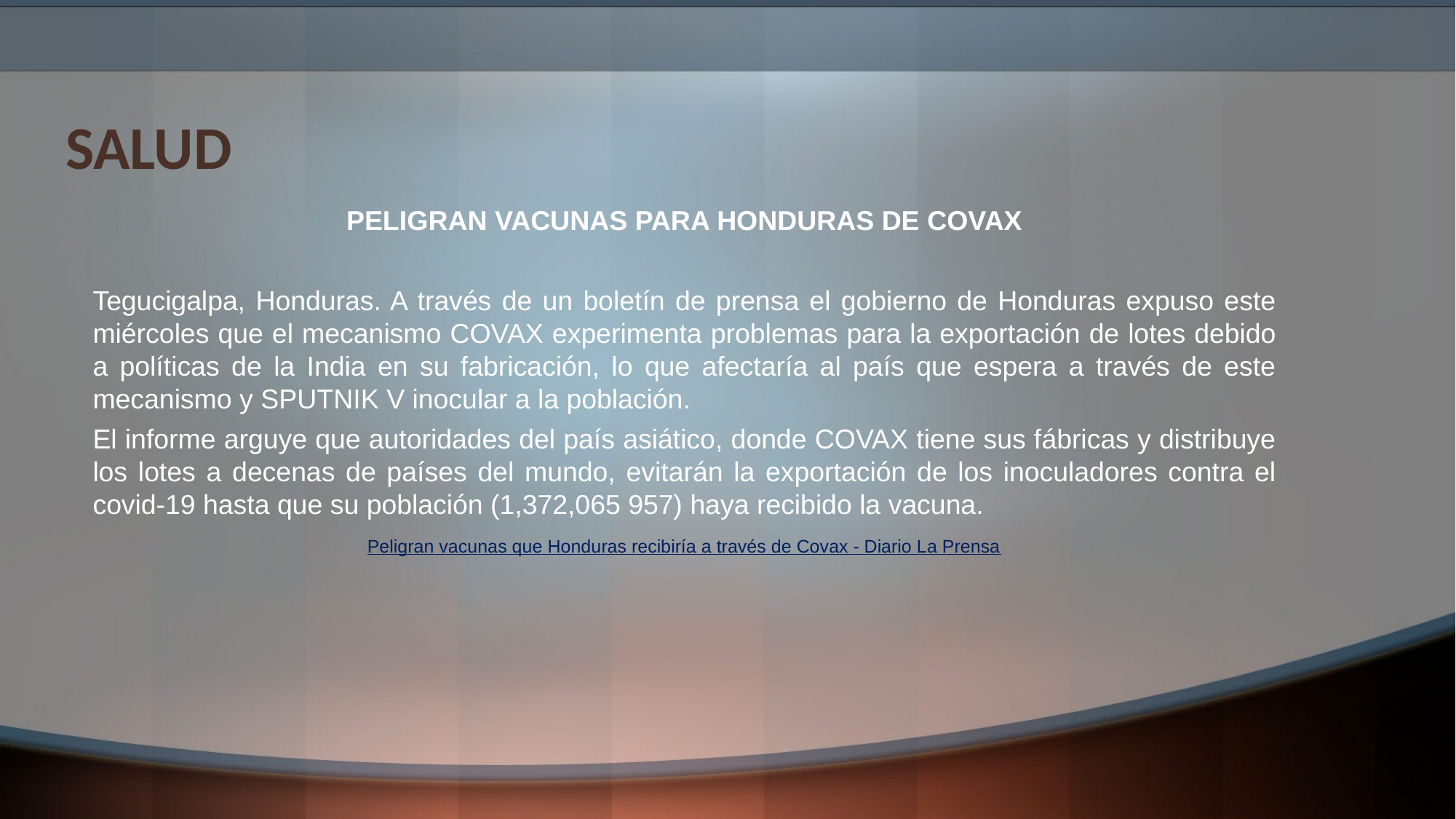

# SALUD

PELIGRAN VACUNAS PARA HONDURAS DE COVAX

Tegucigalpa, Honduras. A través de un boletín de prensa el gobierno de Honduras expuso este miércoles que el mecanismo COVAX experimenta problemas para la exportación de lotes debido a políticas de la India en su fabricación, lo que afectaría al país que espera a través de este mecanismo y SPUTNIK V inocular a la población.
El informe arguye que autoridades del país asiático, donde COVAX tiene sus fábricas y distribuye los lotes a decenas de países del mundo, evitarán la exportación de los inoculadores contra el covid-19 hasta que su población (1,372,065 957) haya recibido la vacuna.
Peligran vacunas que Honduras recibiría a través de Covax - Diario La Prensa